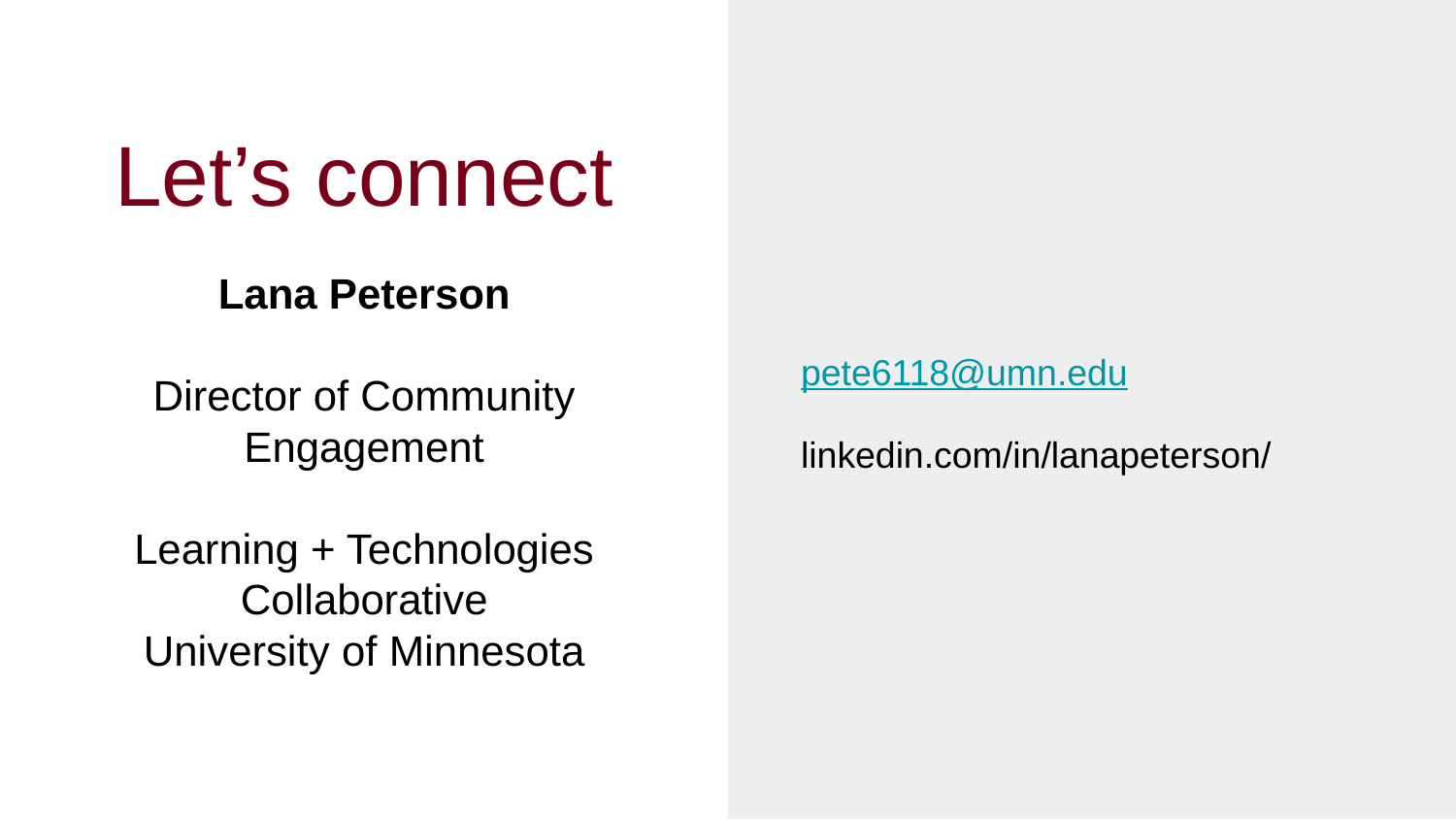

# Let’s connect
pete6118@umn.edu
linkedin.com/in/lanapeterson/
Lana Peterson

Director of Community Engagement

Learning + Technologies Collaborative
University of Minnesota